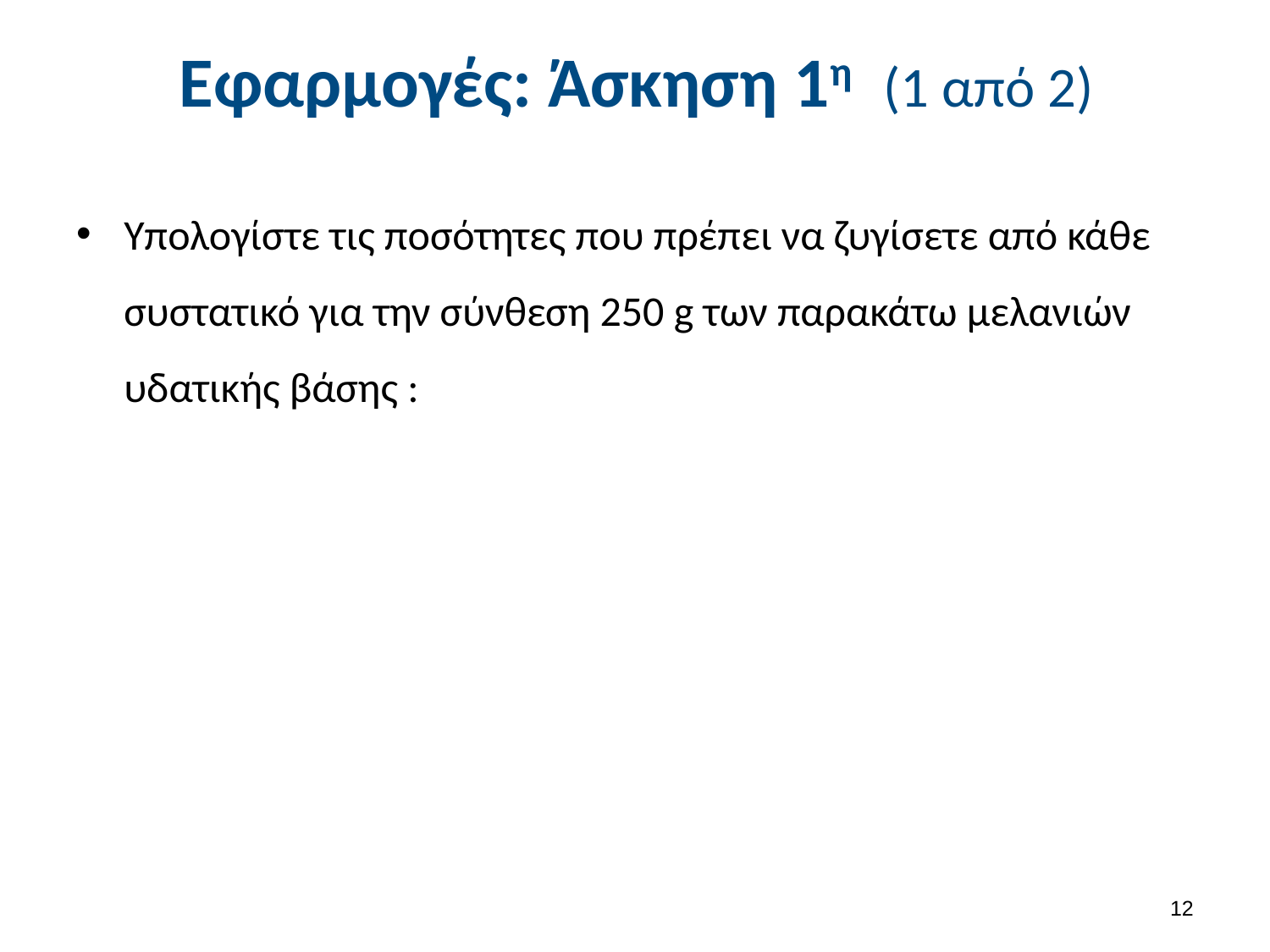

# Εφαρμογές: Άσκηση 1η  (1 από 2)
Υπολογίστε τις ποσότητες που πρέπει να ζυγίσετε από κάθε συστατικό για την σύνθεση 250 g των παρακάτω μελανιών υδατικής βάσης :

12